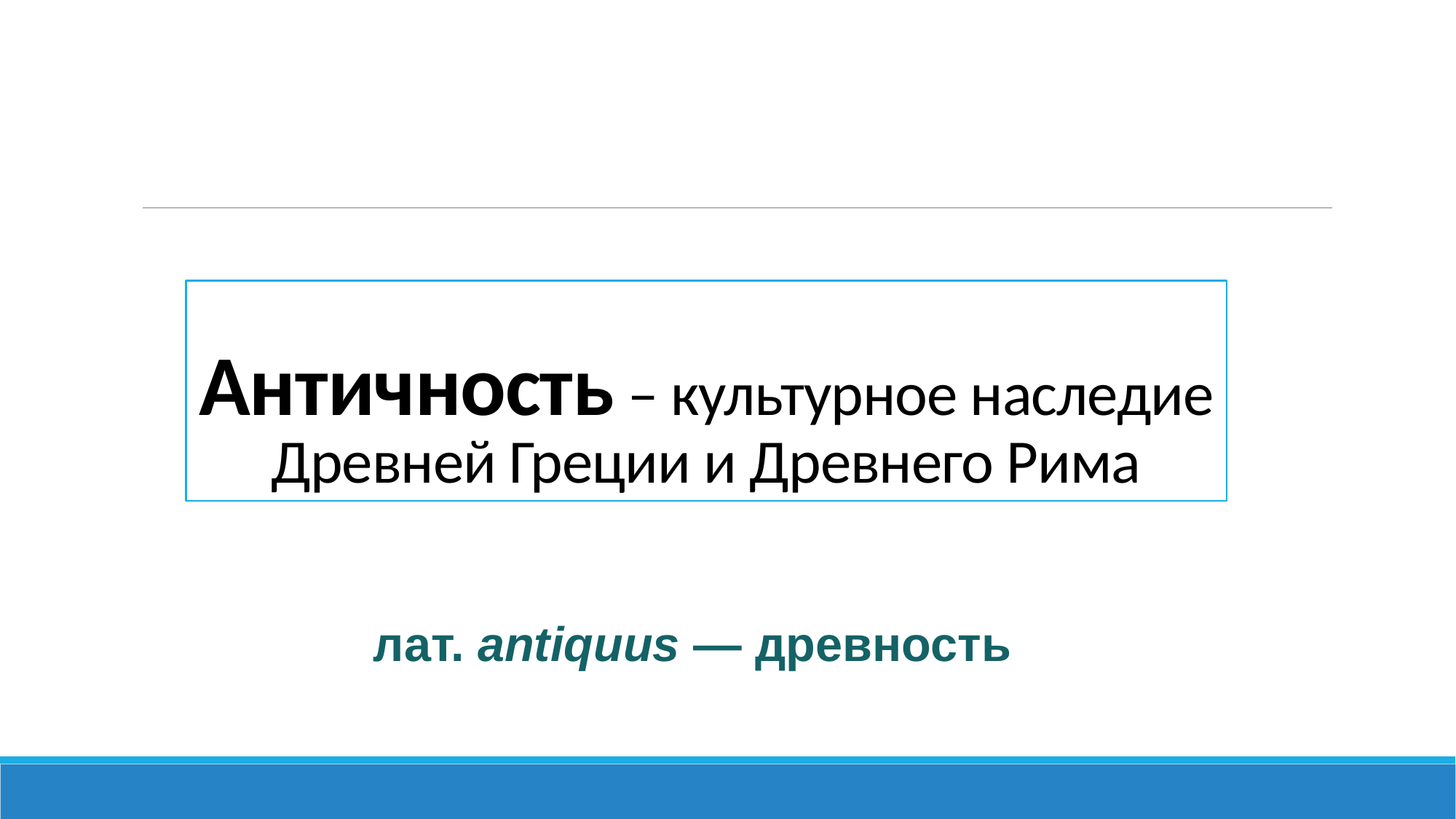

# Античность – культурное наследие Древней Греции и Древнего Рима
лат. antiquus — древность